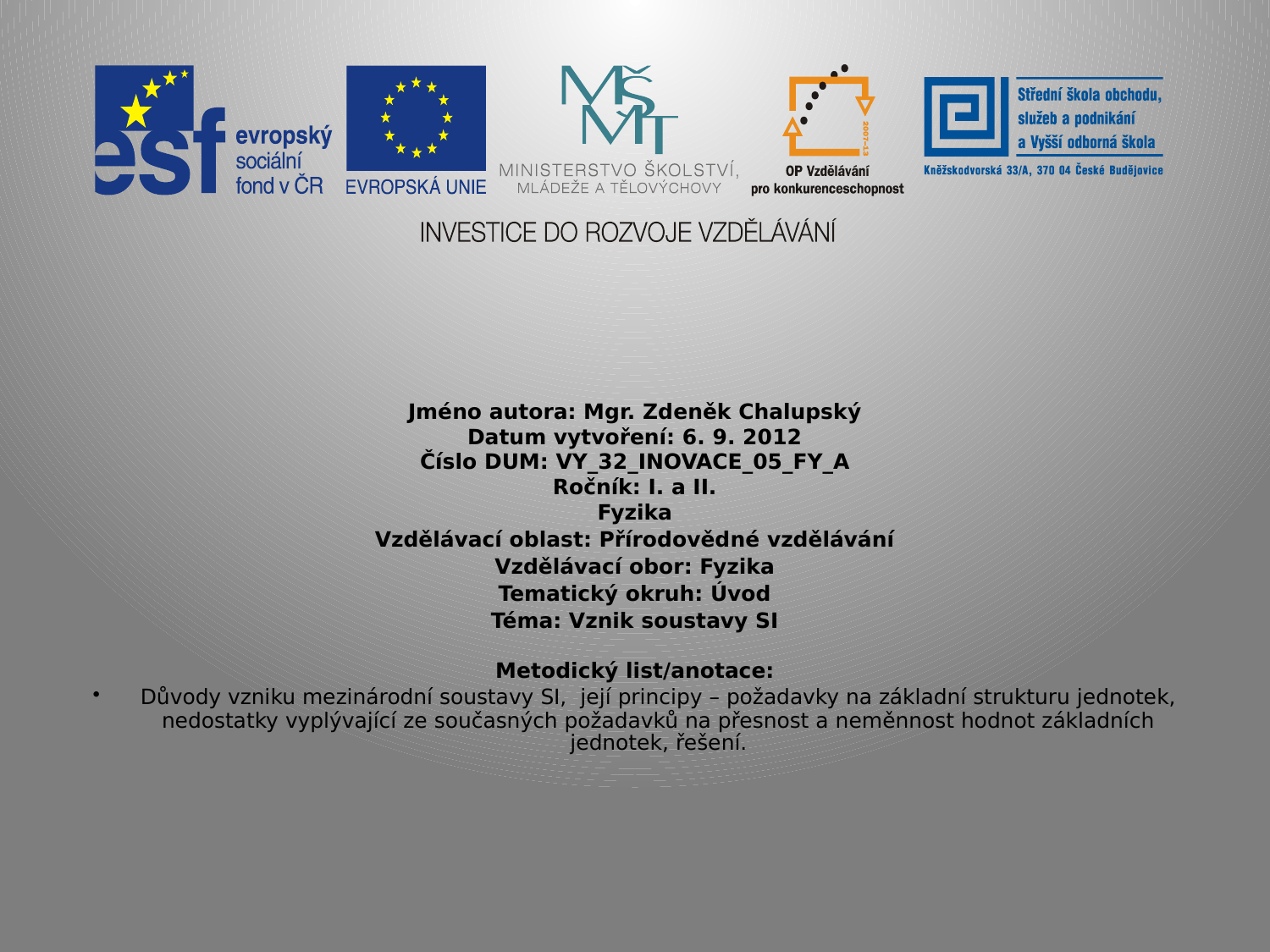

Jméno autora: Mgr. Zdeněk Chalupský
Datum vytvoření: 6. 9. 2012
Číslo DUM: VY_32_INOVACE_05_FY_A
Ročník: I. a II.
Fyzika
Vzdělávací oblast: Přírodovědné vzdělávání
Vzdělávací obor: Fyzika
Tematický okruh: Úvod
Téma: Vznik soustavy SI
Metodický list/anotace:
Důvody vzniku mezinárodní soustavy SI,  její principy – požadavky na základní strukturu jednotek, nedostatky vyplývající ze současných požadavků na přesnost a neměnnost hodnot základních jednotek, řešení.